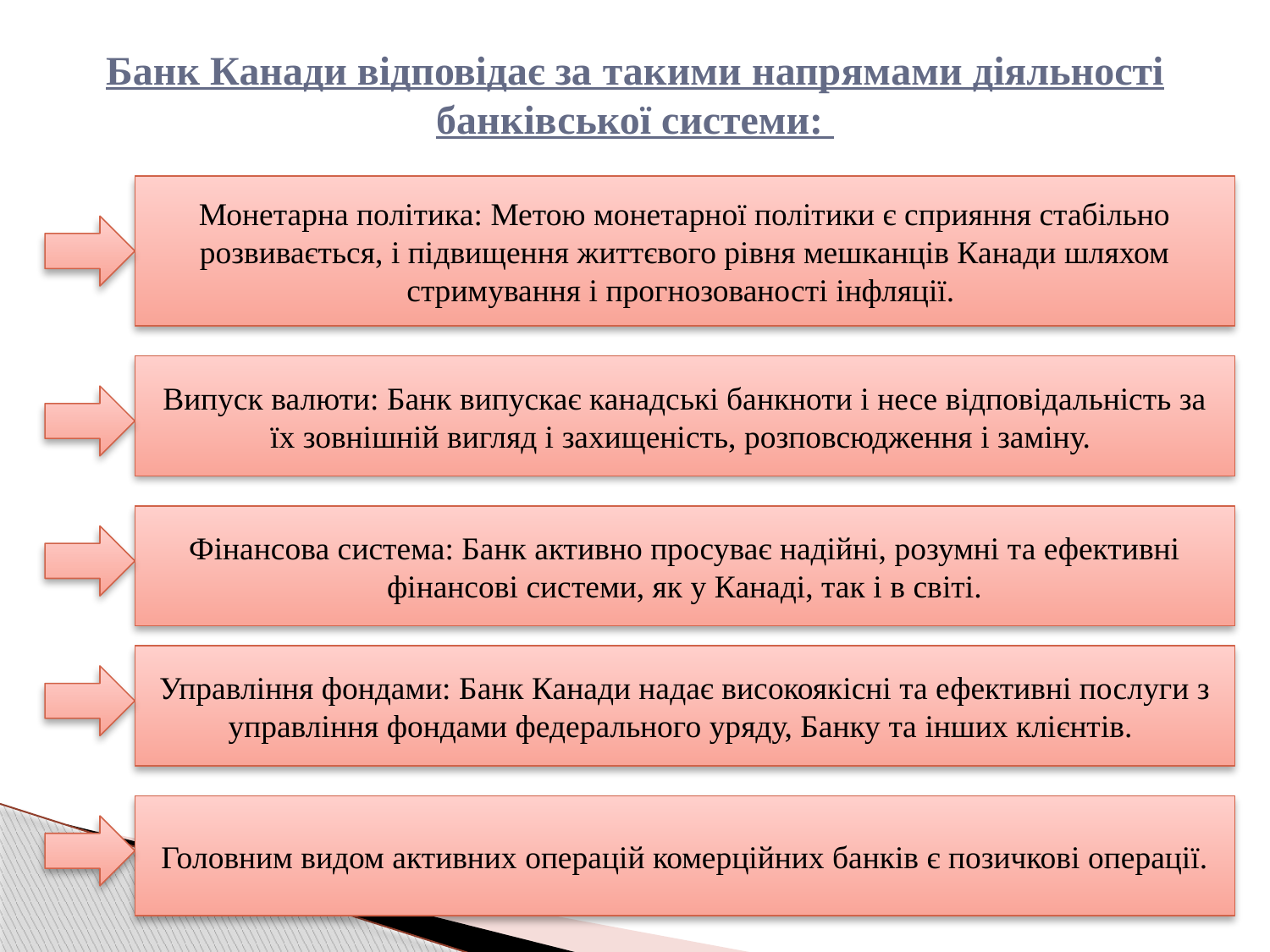

# Банк Канади відповідає за такими напрямами діяльності банківської системи:
Монетарна політика: Метою монетарної політики є сприяння стабільно розвивається, і підвищення життєвого рівня мешканців Канади шляхом стримування і прогнозованості інфляції.

Випуск валюти: Банк випускає канадські банкноти і несе відповідальність за їх зовнішній вигляд і захищеність, розповсюдження і заміну.

Фінансова система: Банк активно просуває надійні, розумні та ефективні фінансові системи, як у Канаді, так і в світі.

Управління фондами: Банк Канади надає високоякісні та ефективні послуги з управління фондами федерального уряду, Банку та інших клієнтів.

Головним видом активних операцій комерційних банків є позичкові операції.